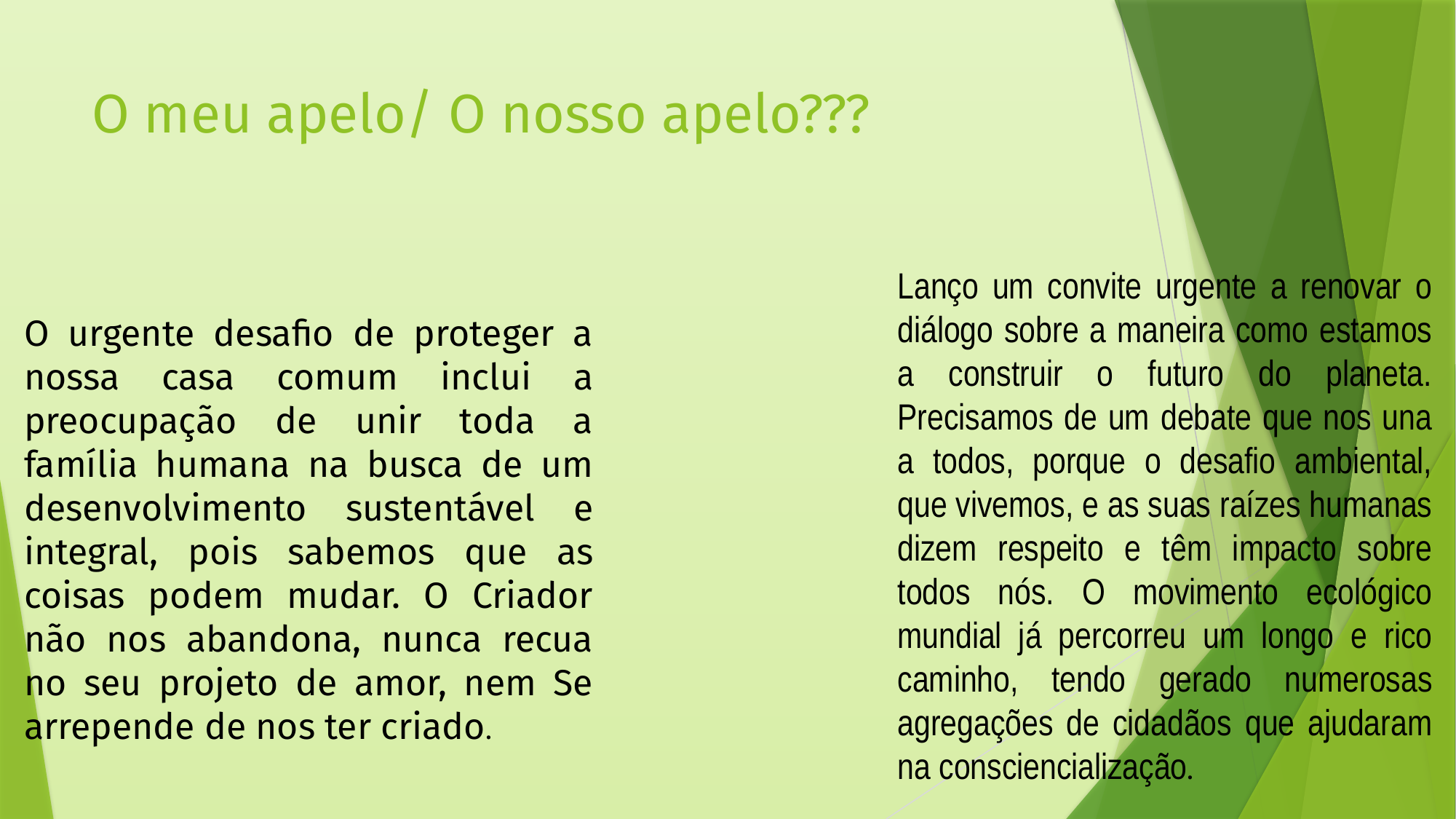

# O meu apelo/ O nosso apelo???
Lanço um convite urgente a renovar o diálogo sobre a maneira como estamos a construir o futuro do planeta. Precisamos de um debate que nos una a todos, porque o desafio ambiental, que vivemos, e as suas raízes humanas dizem respeito e têm impacto sobre todos nós. O movimento ecológico mundial já percorreu um longo e rico caminho, tendo gerado numerosas agregações de cidadãos que ajudaram na consciencialização.
O urgente desafio de proteger a nossa casa comum inclui a preocupação de unir toda a família humana na busca de um desenvolvimento sustentável e integral, pois sabemos que as coisas podem mudar. O Criador não nos abandona, nunca recua no seu projeto de amor, nem Se arrepende de nos ter criado.